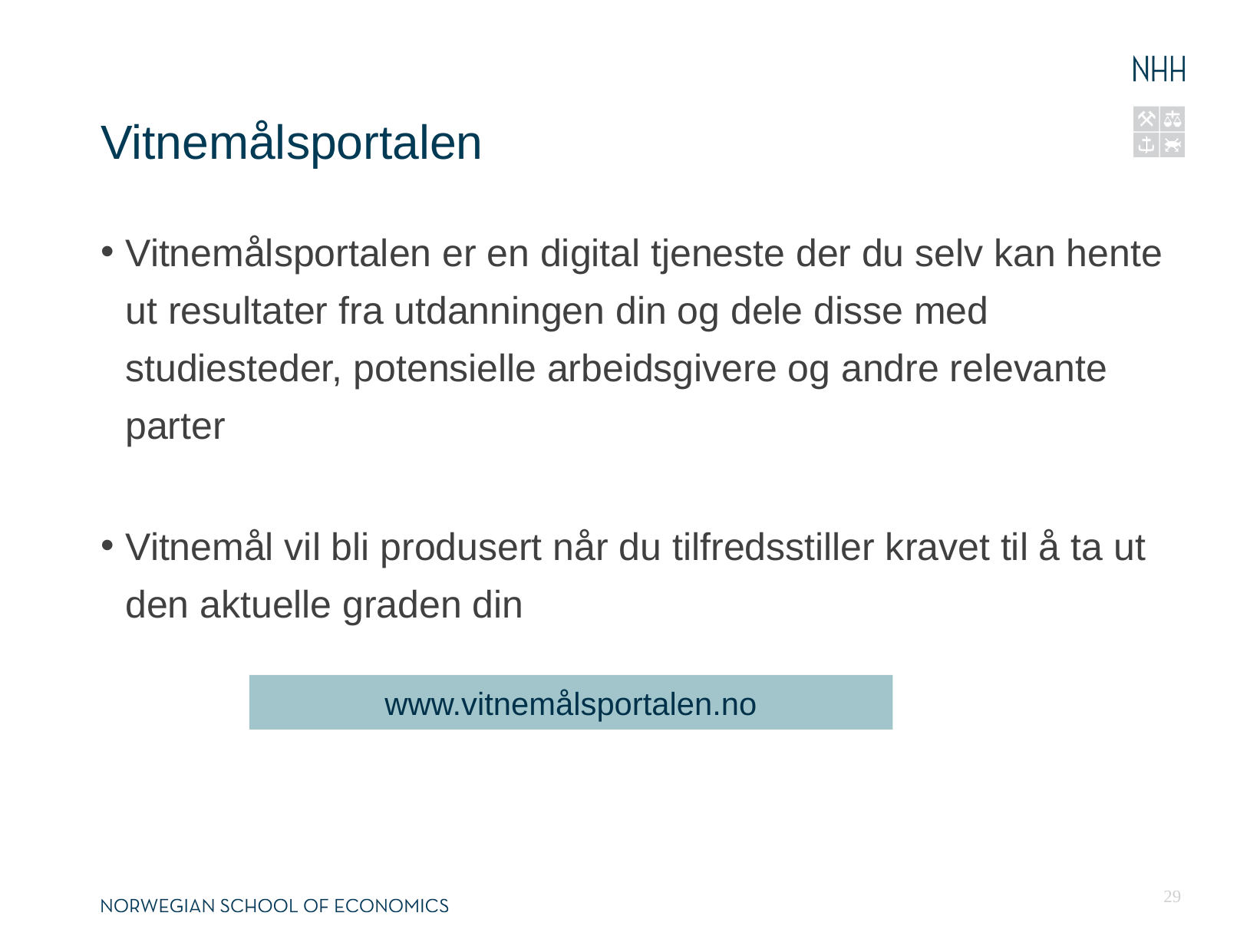

# Vitnemålsportalen
Vitnemålsportalen er en digital tjeneste der du selv kan hente ut resultater fra utdanningen din og dele disse med studiesteder, potensielle arbeidsgivere og andre relevante parter

Vitnemål vil bli produsert når du tilfredsstiller kravet til å ta ut den aktuelle graden din
www.vitnemålsportalen.no
29